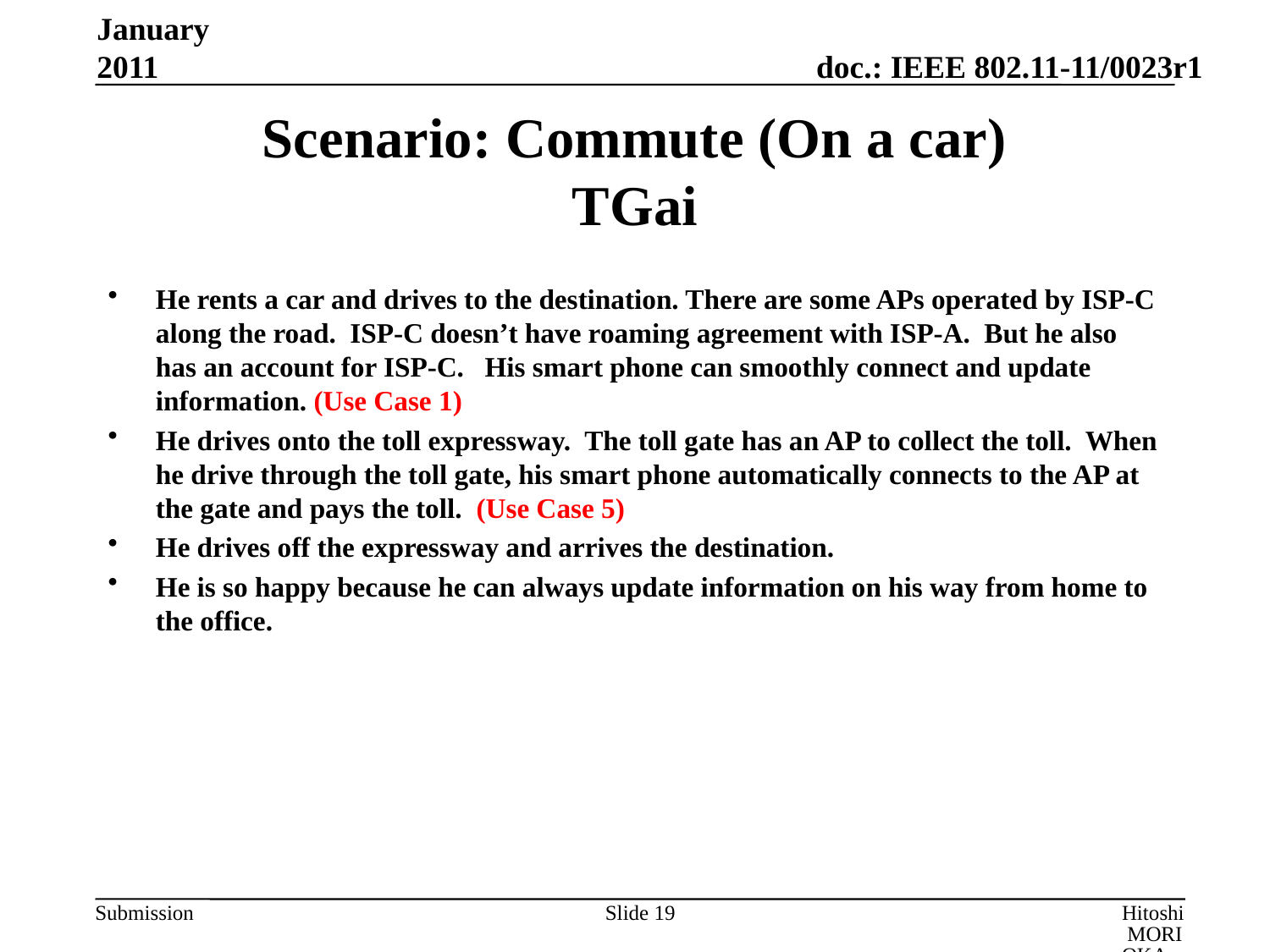

January 2011
# Scenario: Commute (On a car) TGai
He rents a car and drives to the destination. There are some APs operated by ISP-C along the road.  ISP-C doesn’t have roaming agreement with ISP-A.  But he also has an account for ISP-C.   His smart phone can smoothly connect and update information. (Use Case 1)
He drives onto the toll expressway.  The toll gate has an AP to collect the toll.  When he drive through the toll gate, his smart phone automatically connects to the AP at the gate and pays the toll.  (Use Case 5)
He drives off the expressway and arrives the destination.
He is so happy because he can always update information on his way from home to the office.
Slide 19
Hitoshi MORIOKA, ROOT INC.